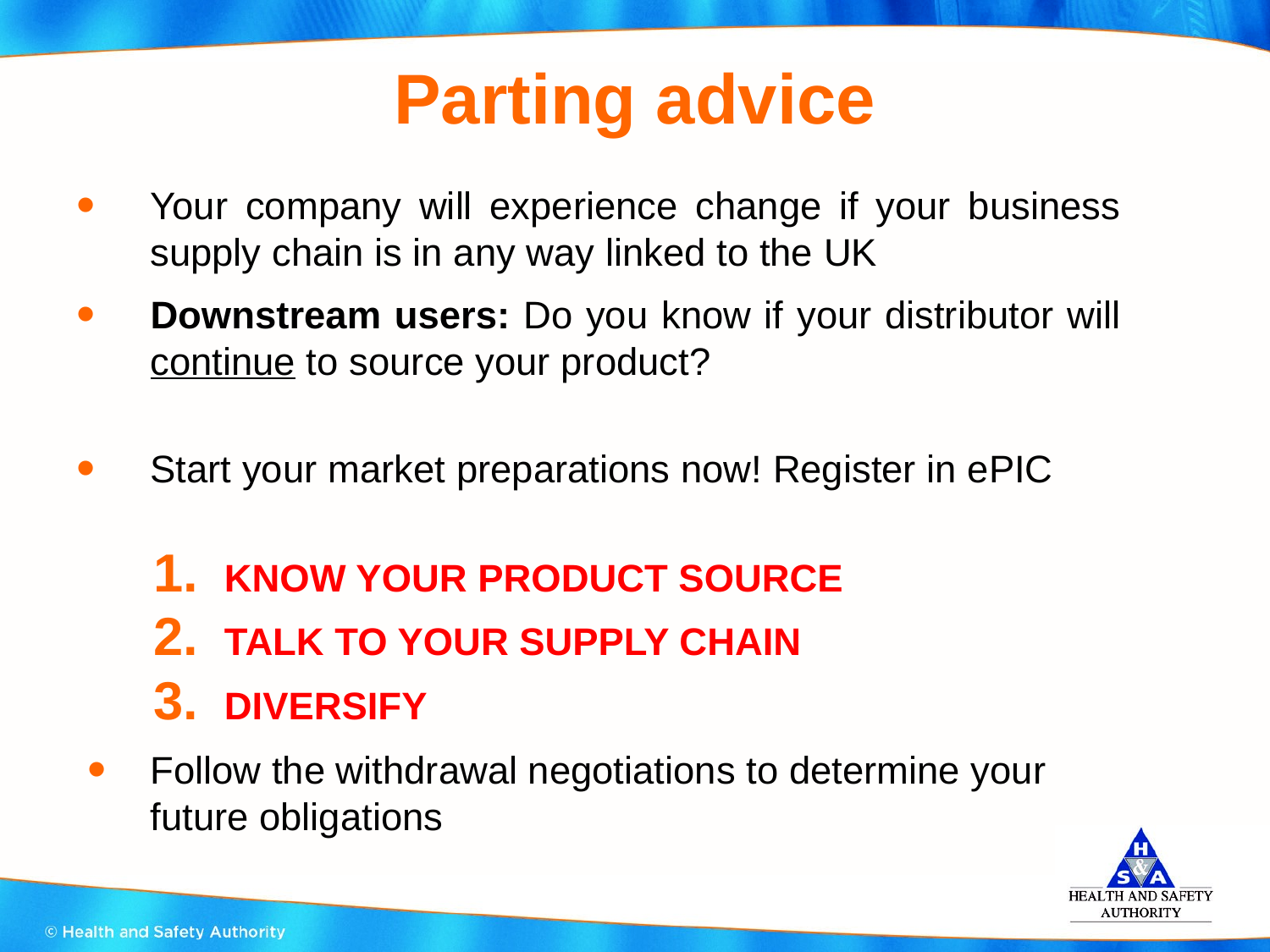

# Parting advice
Your company will experience change if your business supply chain is in any way linked to the UK
Downstream users: Do you know if your distributor will continue to source your product?

Start your market preparations now! Register in ePIC

KNOW YOUR PRODUCT SOURCE
TALK TO YOUR SUPPLY CHAIN
DIVERSIFY
Follow the withdrawal negotiations to determine your future obligations